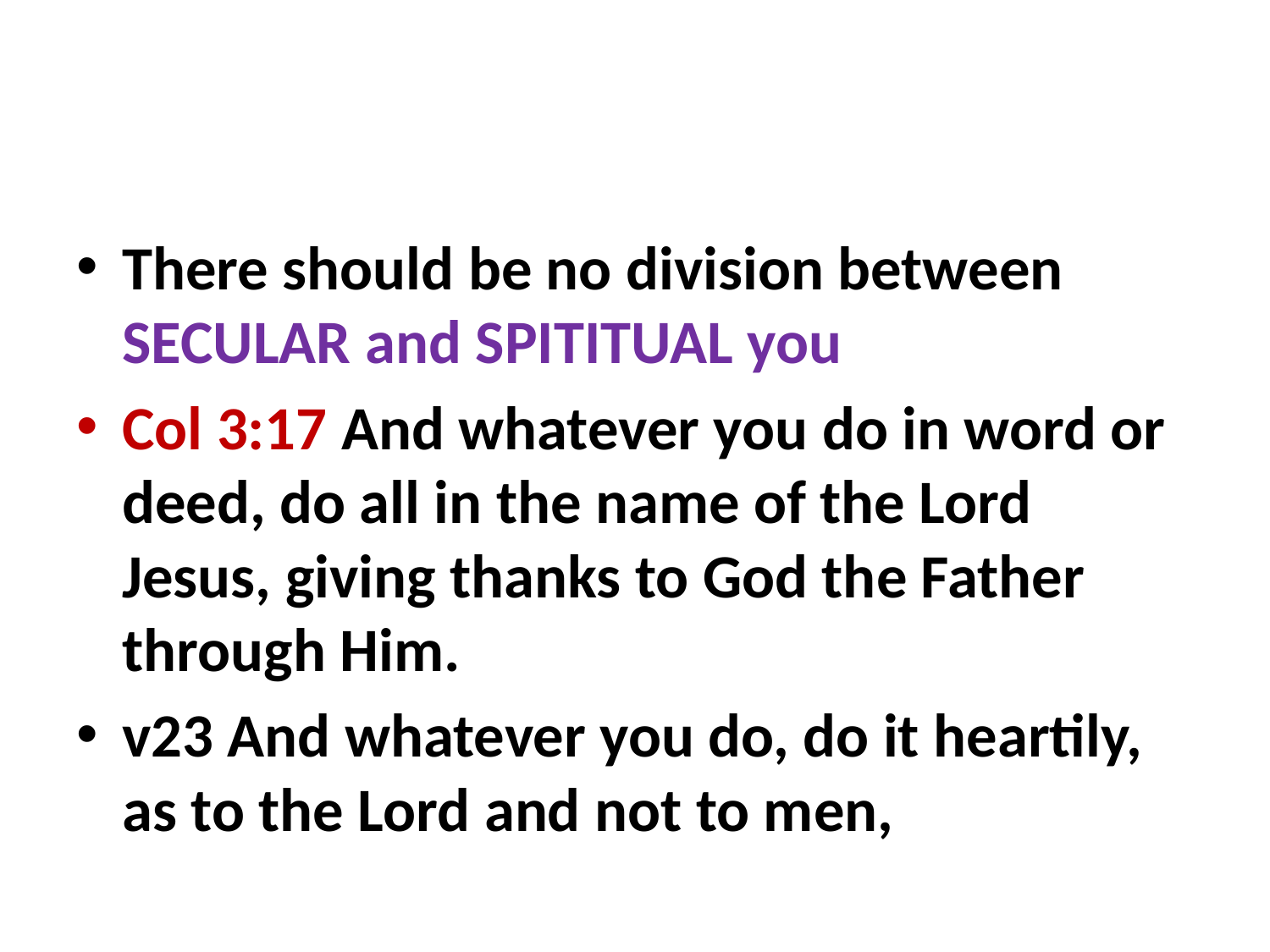

#
There should be no division between SECULAR and SPITITUAL you
Col 3:17 And whatever you do in word or deed, do all in the name of the Lord Jesus, giving thanks to God the Father through Him.
v23 And whatever you do, do it heartily, as to the Lord and not to men,